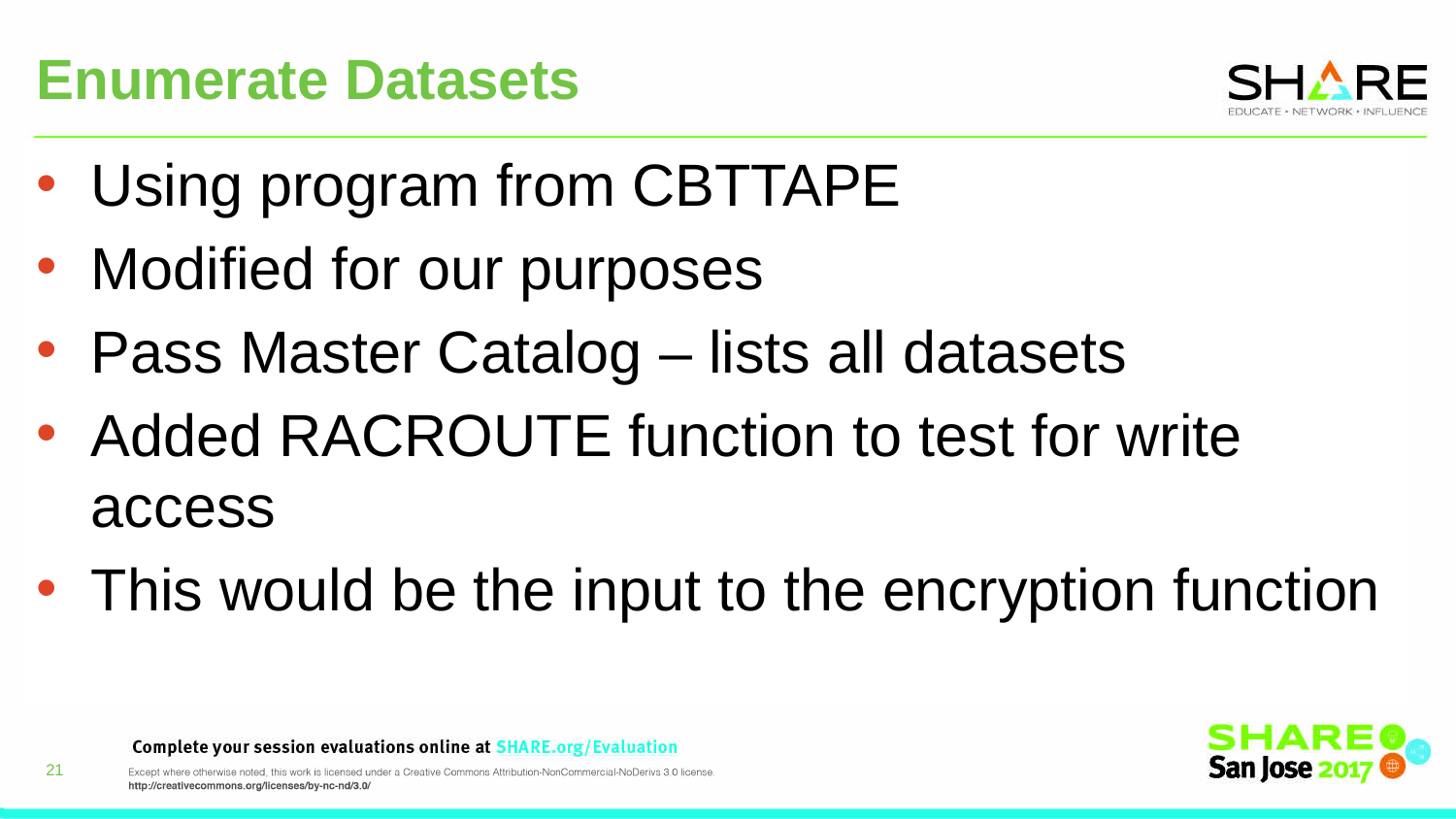

# Enumerate Datasets
Using program from CBTTAPE
Modified for our purposes
Pass Master Catalog – lists all datasets
Added RACROUTE function to test for write access
This would be the input to the encryption function

21